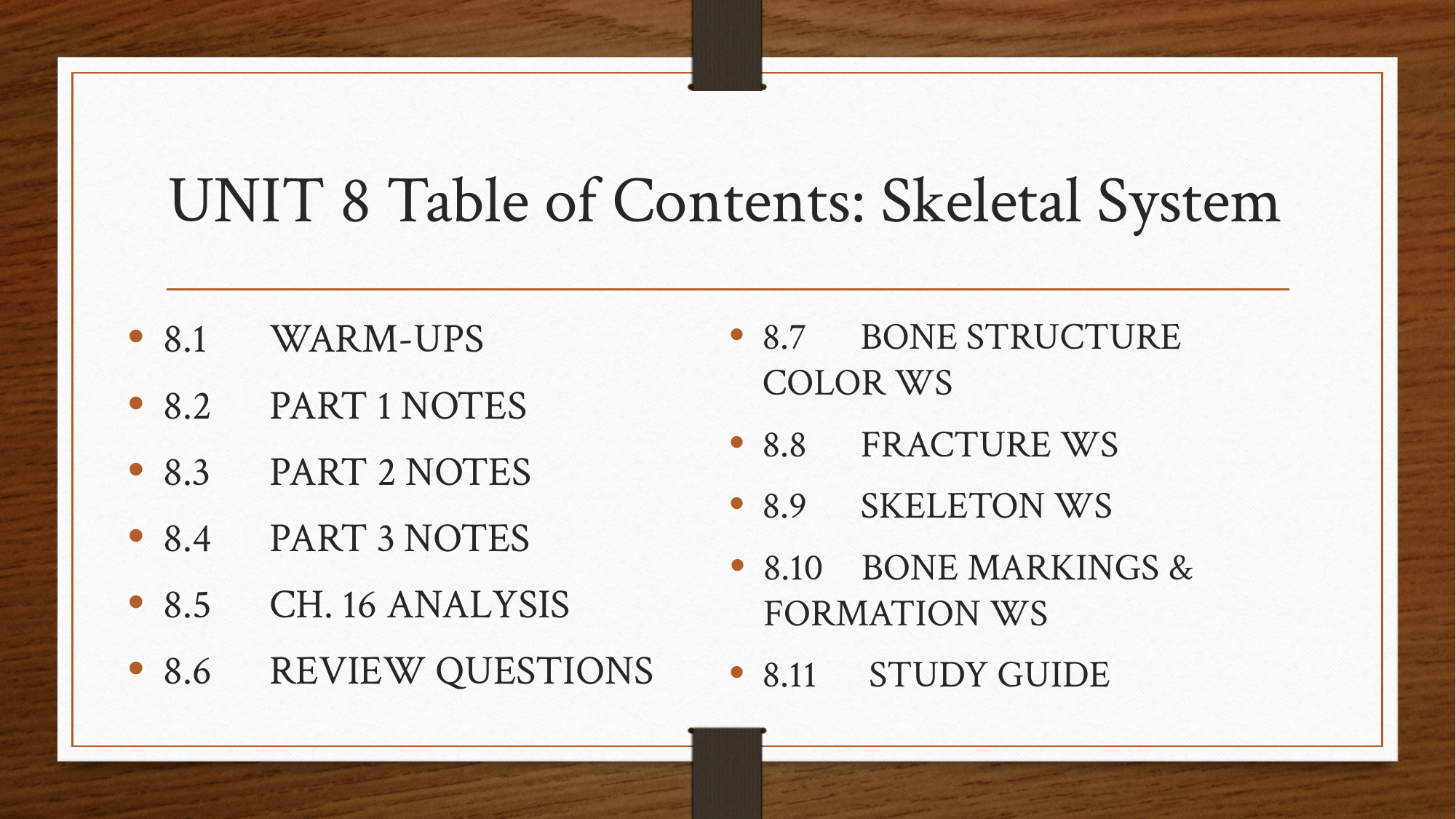

# UNIT 8 Table of Contents: Skeletal System
8.1	WARM-UPS
8.2	PART 1 NOTES
8.3	PART 2 NOTES
8.4	PART 3 NOTES
8.5	CH. 16 ANALYSIS
8.6	REVIEW QUESTIONS

8.7	BONE STRUCTURE  		COLOR WS
8.8	FRACTURE WS
8.9	SKELETON WS
8.10	BONE MARKINGS & 	FORMATION WS
8.11	 STUDY GUIDE